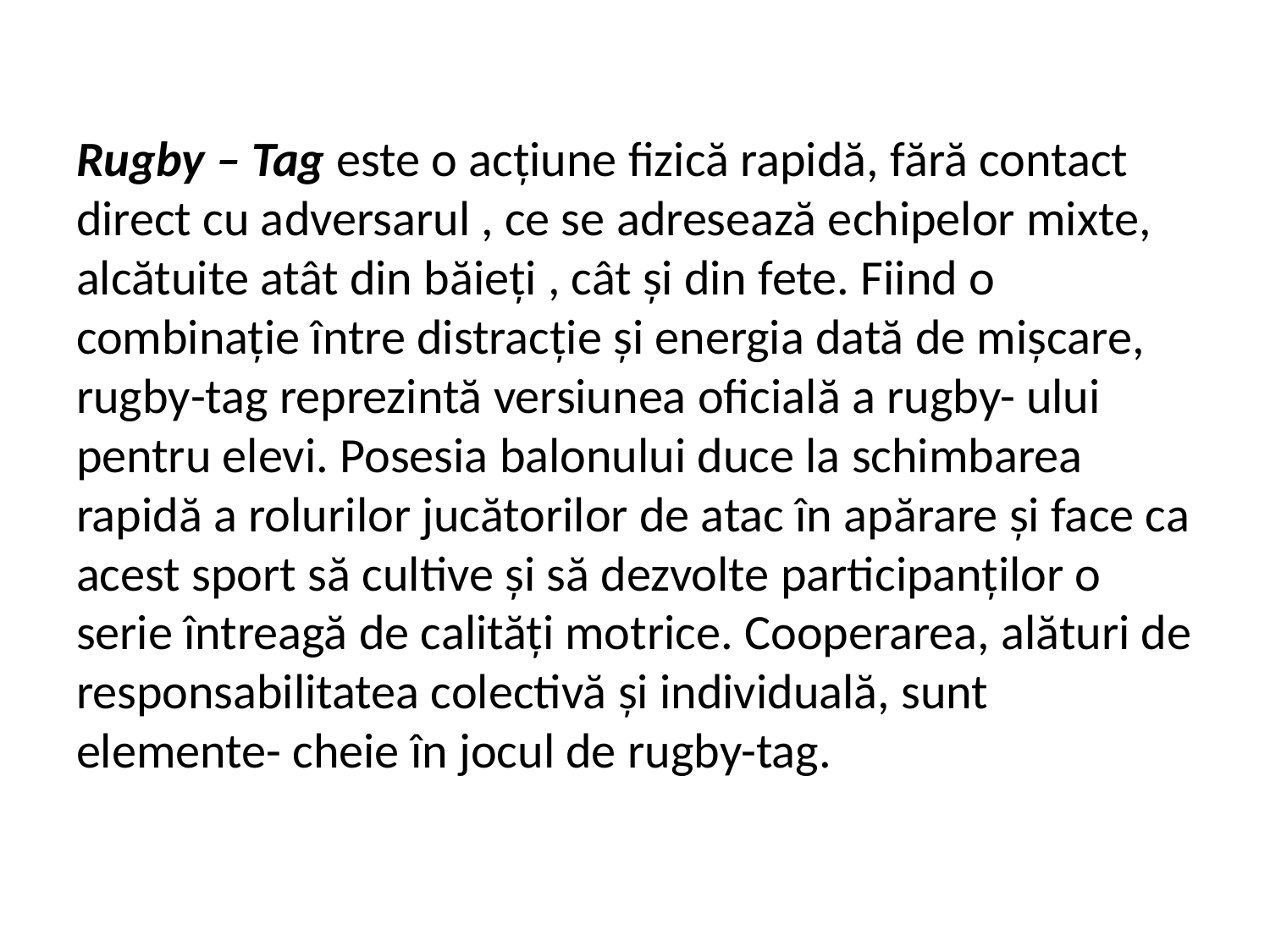

# Rugby – Tag este o acţiune fizică rapidă, fără contact direct cu adversarul , ce se adresează echipelor mixte, alcătuite atât din băieţi , cât şi din fete. Fiind o combinaţie între distracţie şi energia dată de mişcare, rugby-tag reprezintă versiunea oficială a rugby- ului pentru elevi. Posesia balonului duce la schimbarea rapidă a rolurilor jucătorilor de atac în apărare şi face ca acest sport să cultive şi să dezvolte participanţilor o serie întreagă de calităţi motrice. Cooperarea, alături de responsabilitatea colectivă şi individuală, sunt elemente- cheie în jocul de rugby-tag.